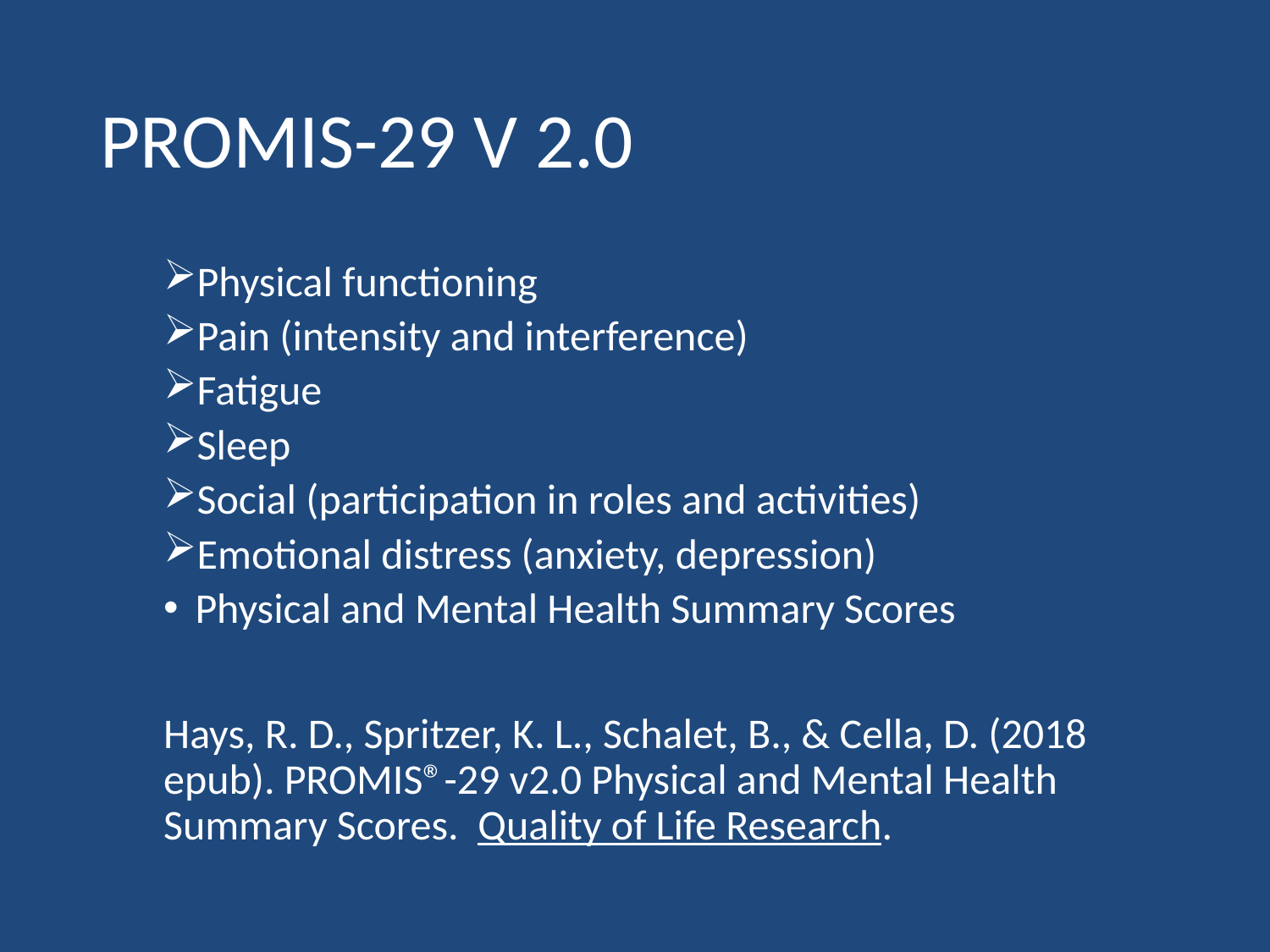

# PROMIS-29 V 2.0
Physical functioning
Pain (intensity and interference)
Fatigue
Sleep
Social (participation in roles and activities)
Emotional distress (anxiety, depression)
Physical and Mental Health Summary Scores

Hays, R. D., Spritzer, K. L., Schalet, B., & Cella, D. (2018 epub). PROMIS®-29 v2.0 Physical and Mental Health Summary Scores.  Quality of Life Research.